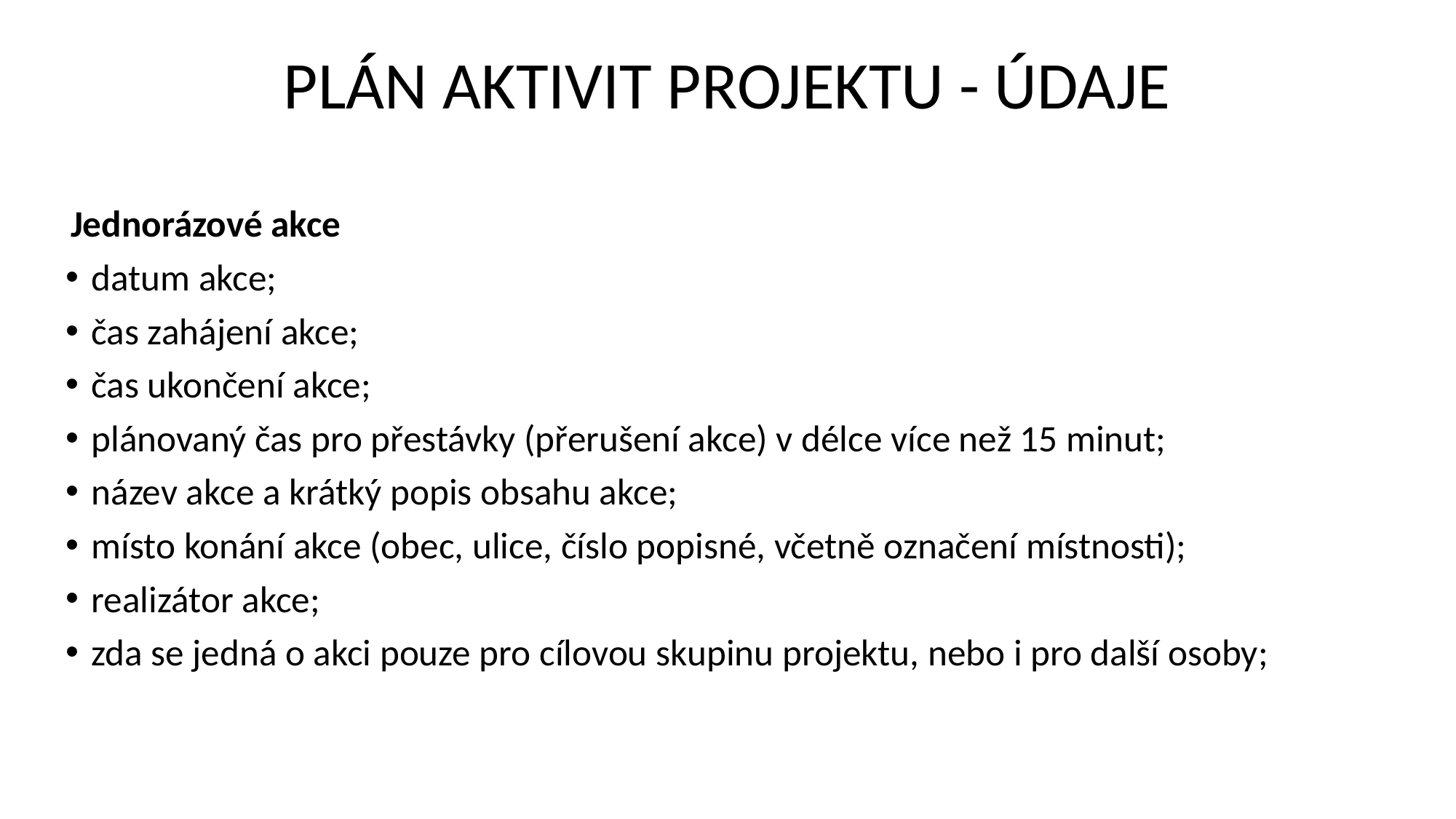

# PLÁN AKTIVIT PROJEKTU - ÚDAJE

Jednorázové akce
datum akce;
čas zahájení akce;
čas ukončení akce;
plánovaný čas pro přestávky (přerušení akce) v délce více než 15 minut;
název akce a krátký popis obsahu akce;
místo konání akce (obec, ulice, číslo popisné, včetně označení místnosti);
realizátor akce;
zda se jedná o akci pouze pro cílovou skupinu projektu, nebo i pro další osoby;